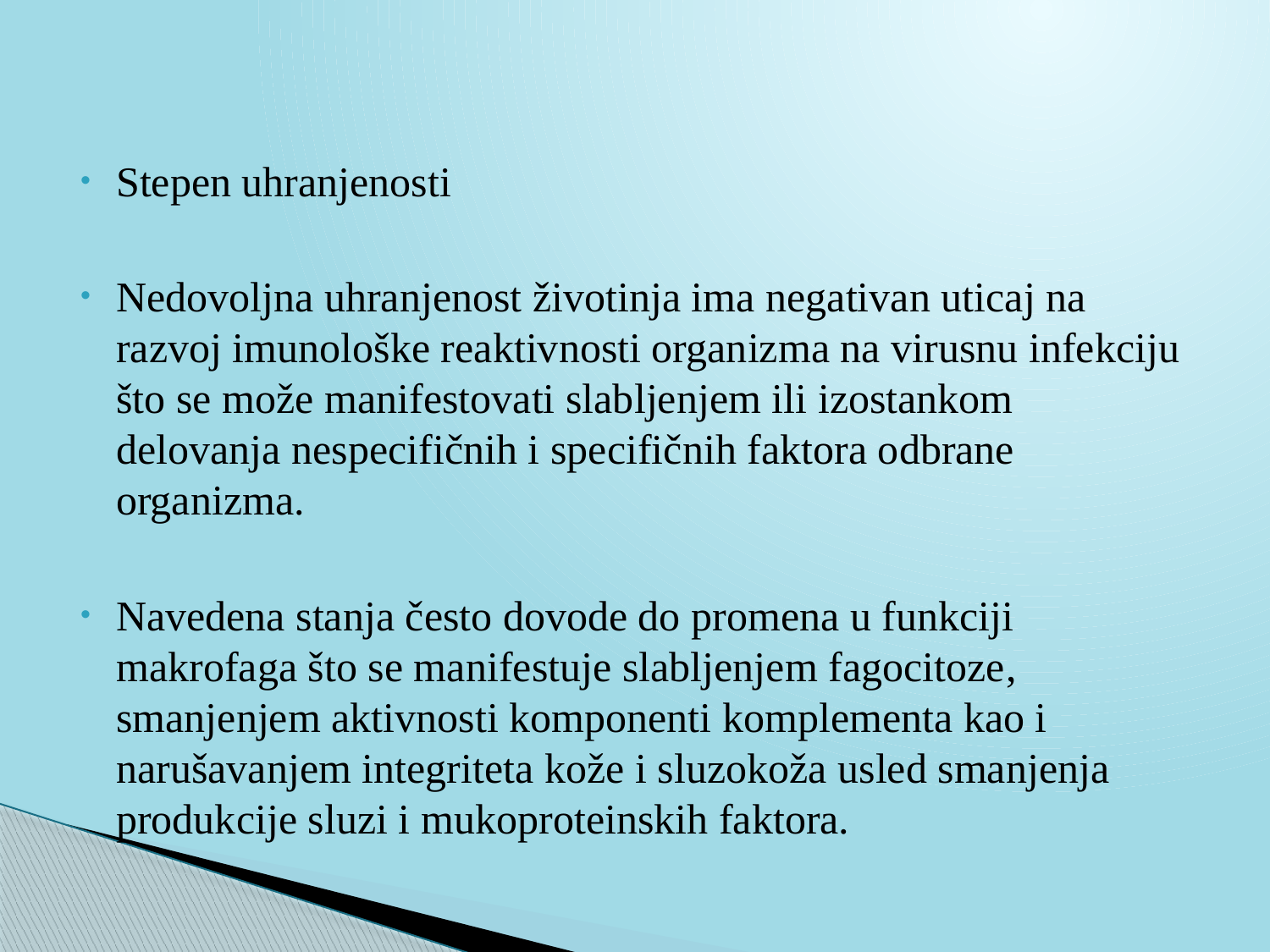

Stepen uhranjenosti

Nedovoljna uhranjenost životinja ima negativan uticaj na razvoj imunološke reaktivnosti organizma na virusnu infekciju što se može manifestovati slabljenjem ili izostankom delovanja nespecifičnih i specifičnih faktora odbrane organizma.

Navedena stanja često dovode do promena u funkciji makrofaga što se manifestuje slabljenjem fagocitoze, smanjenjem aktivnosti komponenti komplementa kao i narušavanjem integriteta kože i sluzokoža usled smanjenja produkcije sluzi i mukoproteinskih faktora.